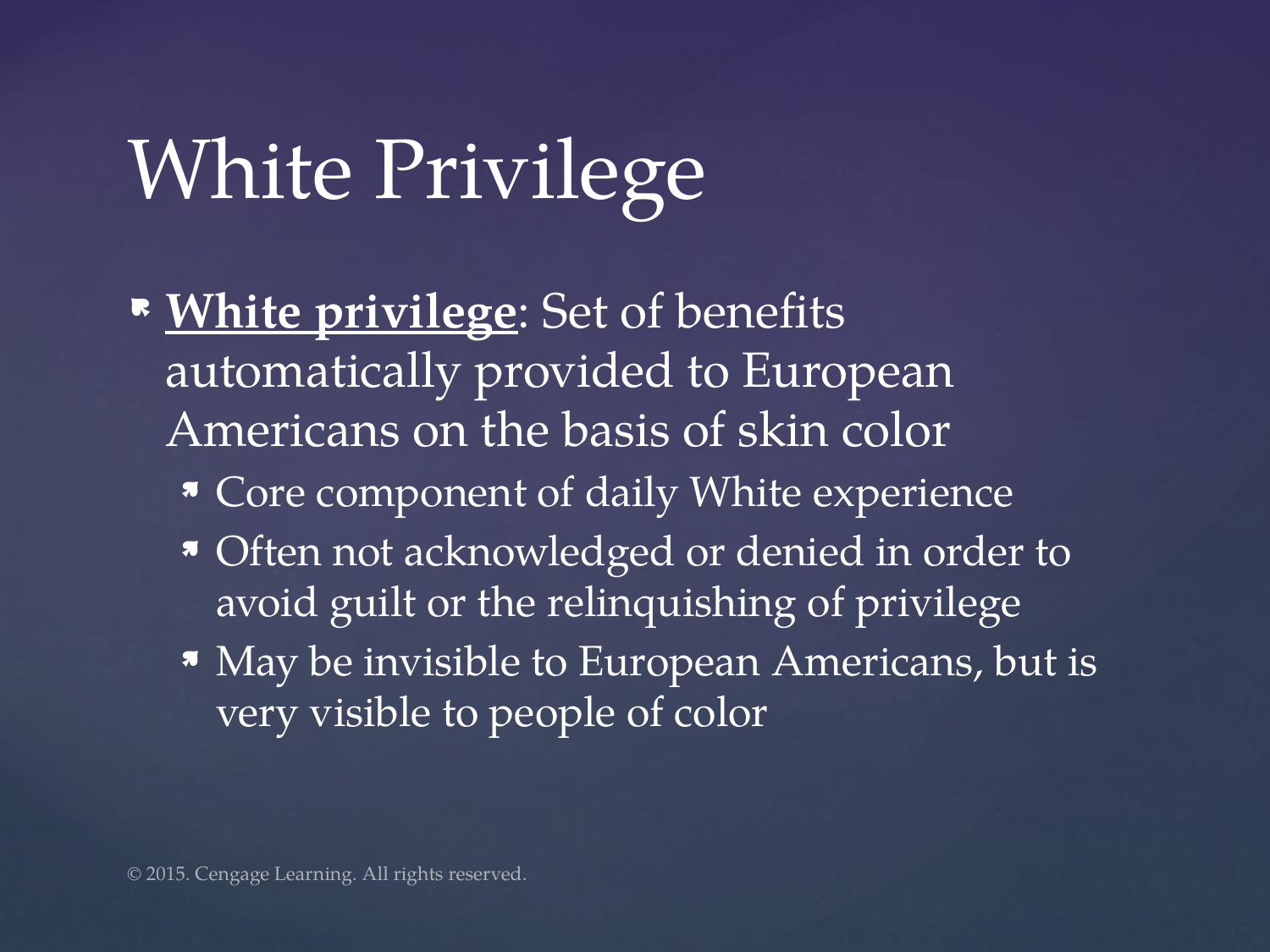

# White Privilege
White privilege: Set of benefits automatically provided to European Americans on the basis of skin color
Core component of daily White experience
Often not acknowledged or denied in order to avoid guilt or the relinquishing of privilege
May be invisible to European Americans, but is very visible to people of color
© 2015. Cengage Learning. All rights reserved.